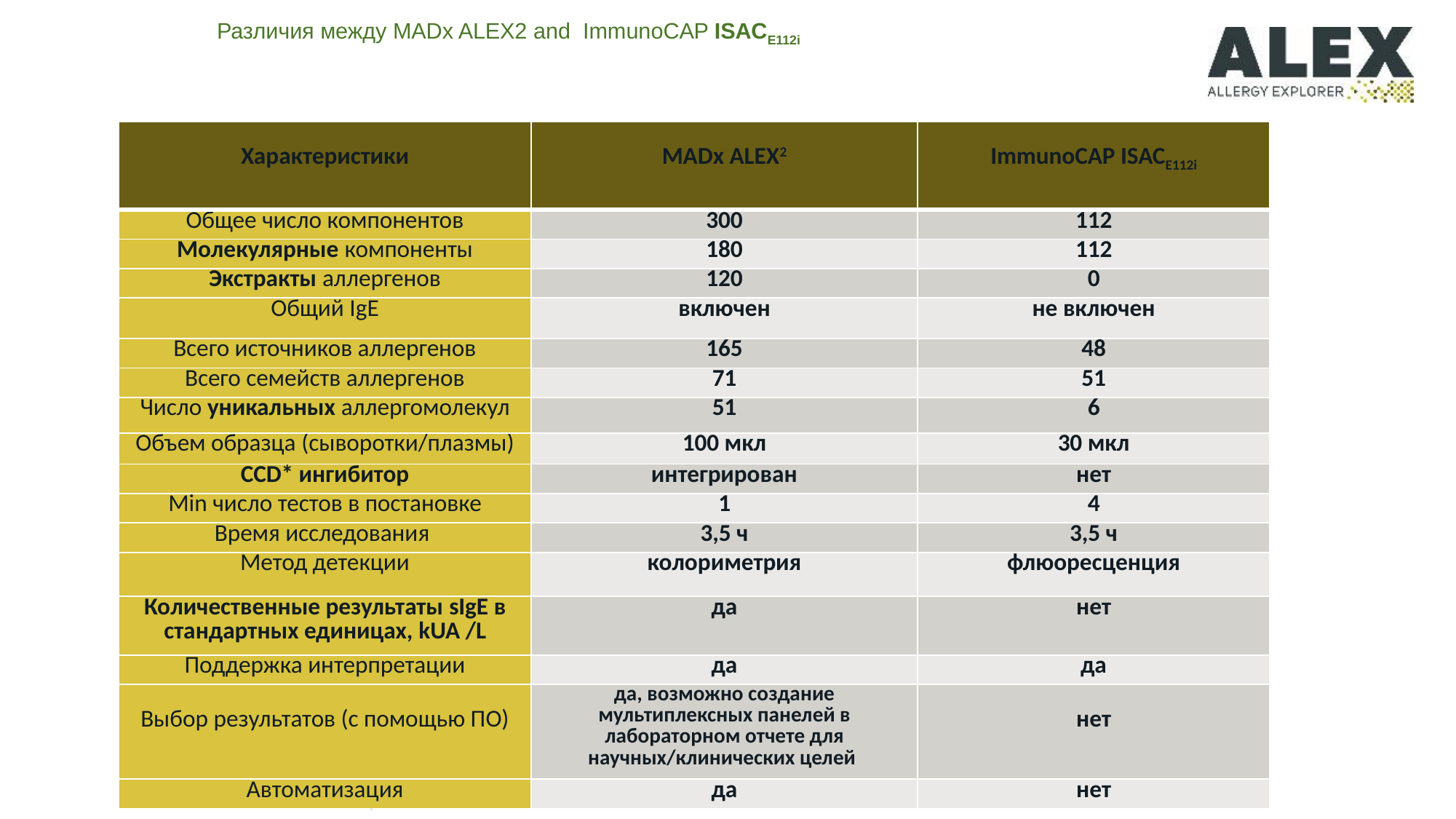

# Различия между MADx ALEX2 and  ImmunoCAP ISACE112i
| Характеристики | MADx ALEX2 | ImmunoCAP ISACE112i |
| --- | --- | --- |
| Общее число компонентов | 300 | 112 |
| Молекулярные компоненты | 180 | 112 |
| Экстракты аллергенов | 120 | 0 |
| Общий IgE | включен | не включен |
| Всего источников аллергенов | 165 | 48 |
| Всего семейств аллергенов | 71 | 51 |
| Число уникальных аллергомолекул | 51 | 6 |
| Объем образца (сыворотки/плазмы) | 100 мкл | 30 мкл |
| CCD\* ингибитор | интегрирован | нет |
| Min число тестов в постановке | 1 | 4 |
| Время исследования | 3,5 ч | 3,5 ч |
| Метод детекции | колориметрия | флюоресценция |
| Количественные результаты sIgE в стандартных единицах, kUA /L | да | нет |
| Поддержка интерпретации | да | да |
| Выбор результатов (с помощью ПО) | да, возможно создание мультиплексных панелей в лабораторном отчете для научных/клинических целей | нет |
| Автоматизация | да | нет |
www.macroarraydx.com